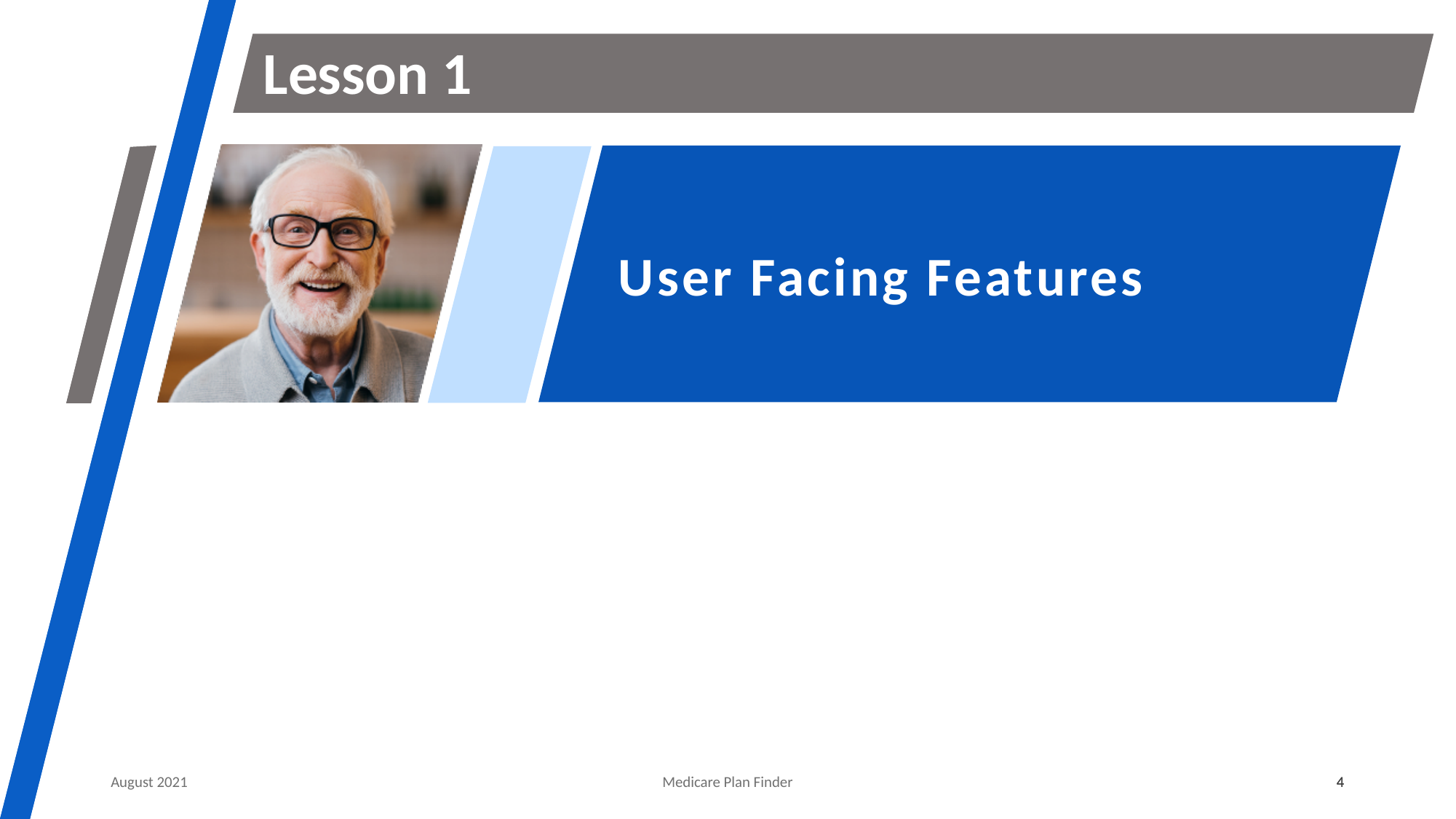

# Lesson 1
User Facing Features
August 2021
Medicare Plan Finder